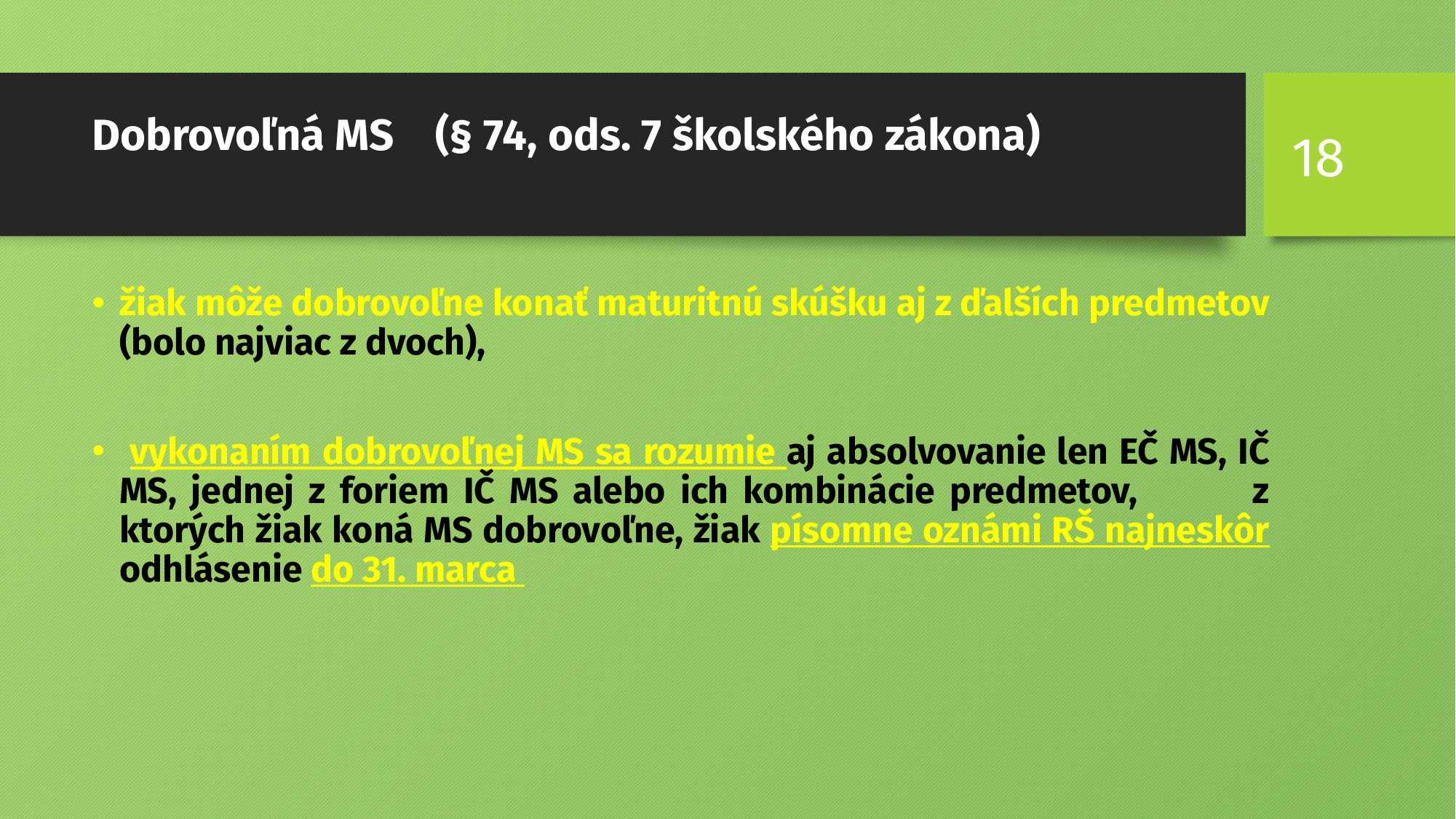

18
# Dobrovoľná MS    (§ 74, ods. 7 školského zákona)
žiak môže dobrovoľne konať maturitnú skúšku aj z ďalších predmetov (bolo najviac z dvoch),

 vykonaním dobrovoľnej MS sa rozumie aj absolvovanie len EČ MS, IČ MS, jednej z foriem IČ MS alebo ich kombinácie predmetov,        z ktorých žiak koná MS dobrovoľne, žiak písomne oznámi RŠ najneskôr odhlásenie do 31. marca